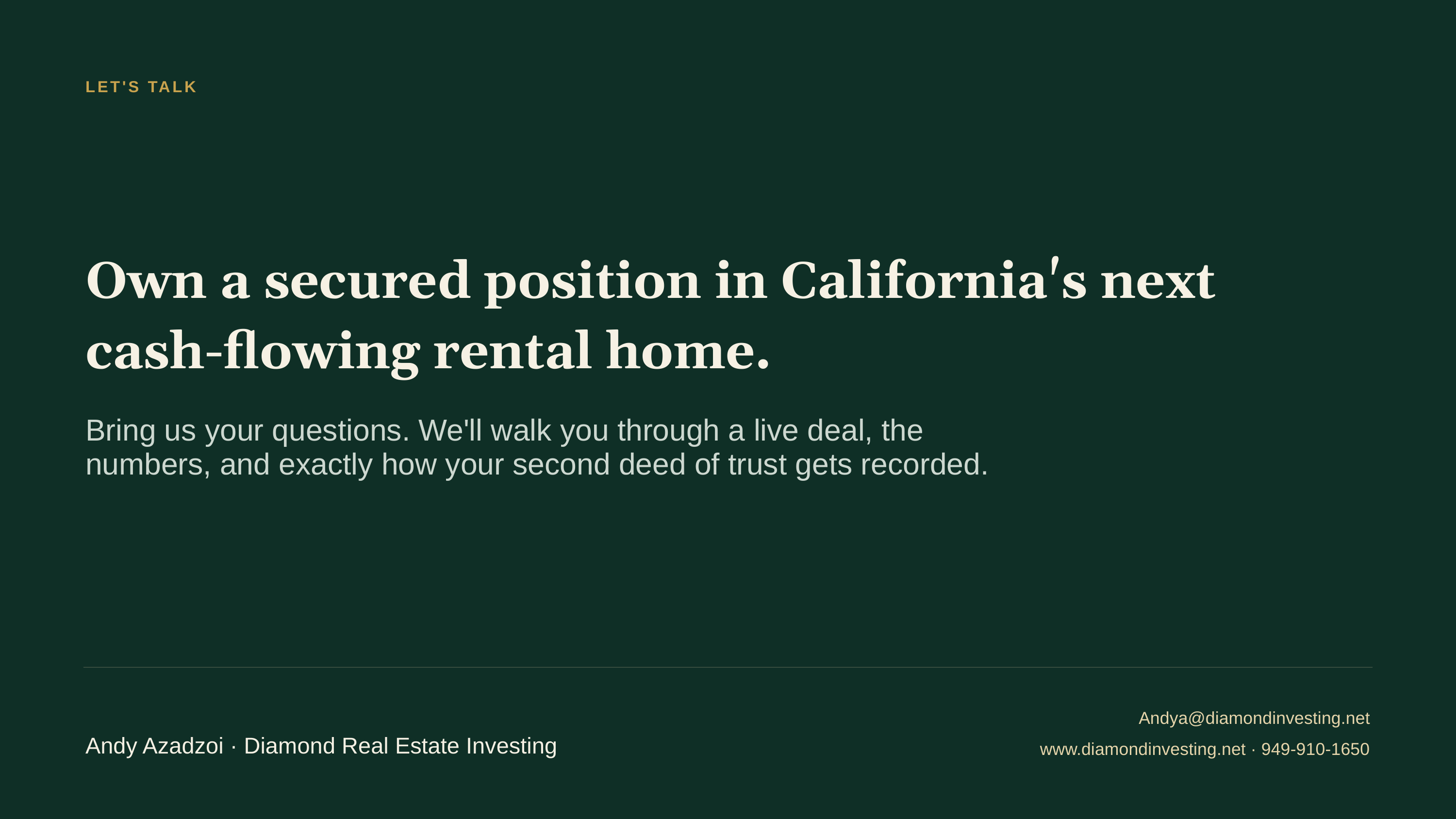

LET'S TALK
Own a secured position in California's next cash-flowing rental home.
Bring us your questions. We'll walk you through a live deal, the numbers, and exactly how your second deed of trust gets recorded.

Andya@diamondinvesting.net www.diamondinvesting.net · 949-910-1650
Andy Azadzoi · Diamond Real Estate Investing